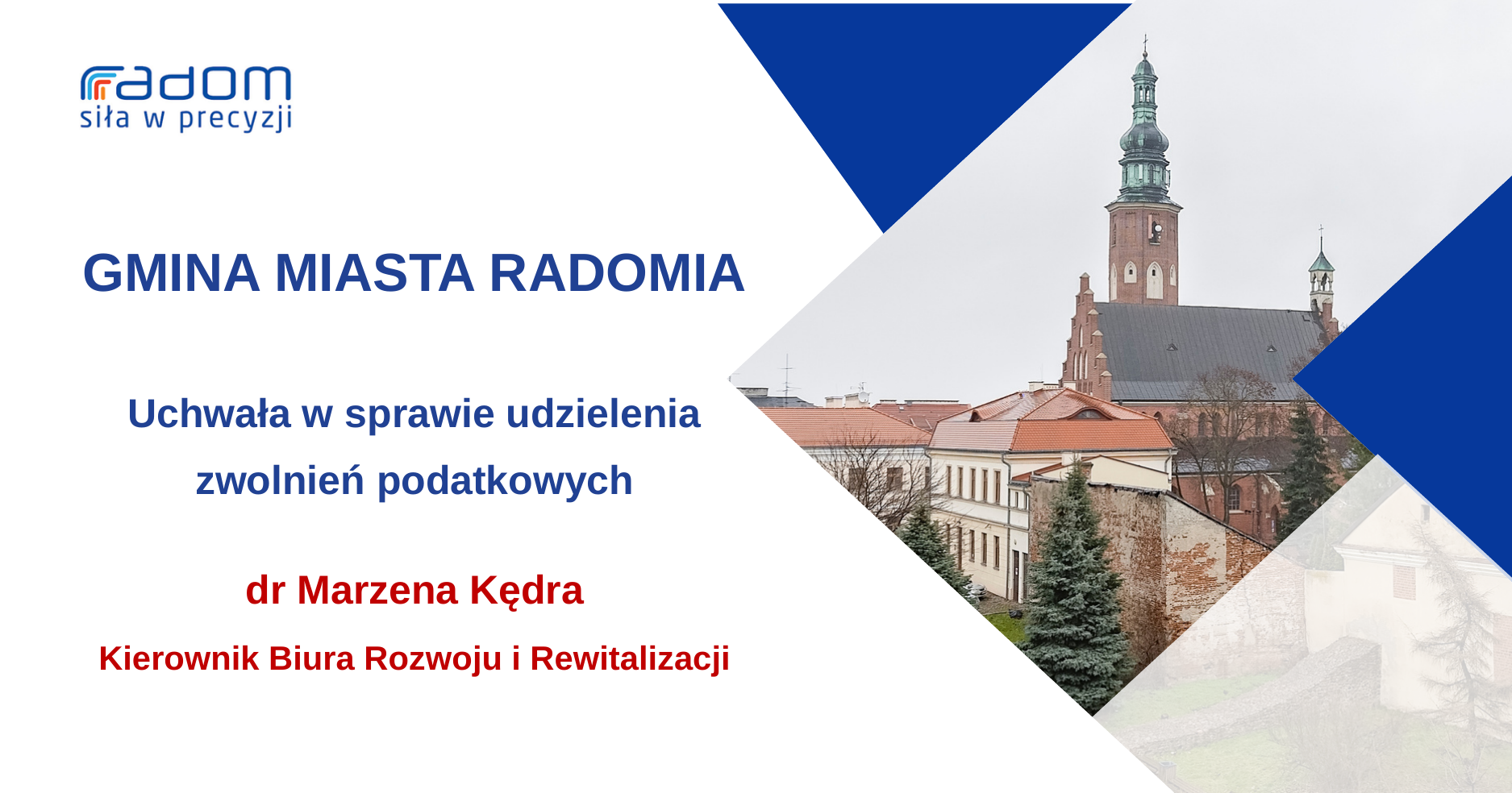

GMINA MIASTA RADOMIA

Uchwała w sprawie udzielenia zwolnień podatkowych

dr Marzena Kędra
Kierownik Biura Rozwoju i Rewitalizacji